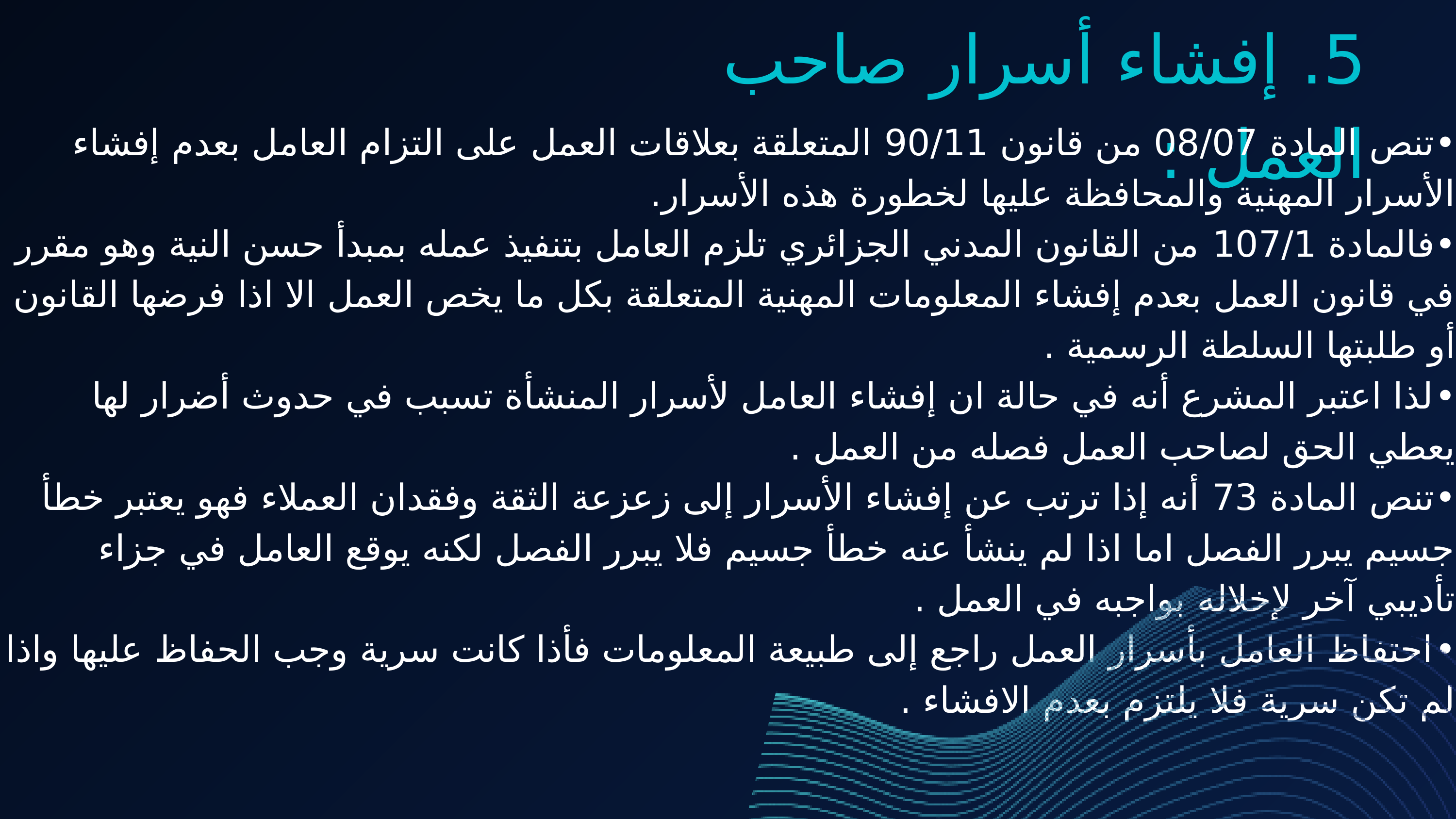

5. إفشاء أسرار صاحب العمل :
•	تنص المادة 08/07 من قانون 90/11 المتعلقة بعلاقات العمل على التزام العامل بعدم إفشاء الأسرار المهنية والمحافظة عليها لخطورة هذه الأسرار.
•	فالمادة 107/1 من القانون المدني الجزائري تلزم العامل بتنفيذ عمله بمبدأ حسن النية وهو مقرر في قانون العمل بعدم إفشاء المعلومات المهنية المتعلقة بكل ما يخص العمل الا اذا فرضها القانون أو طلبتها السلطة الرسمية .
•	لذا اعتبر المشرع أنه في حالة ان إفشاء العامل لأسرار المنشأة تسبب في حدوث أضرار لها يعطي الحق لصاحب العمل فصله من العمل .
•	تنص المادة 73 أنه إذا ترتب عن إفشاء الأسرار إلى زعزعة الثقة وفقدان العملاء فهو يعتبر خطأ جسيم يبرر الفصل اما اذا لم ينشأ عنه خطأ جسيم فلا يبرر الفصل لكنه يوقع العامل في جزاء تأديبي آخر لإخلاله بواجبه في العمل .
•	احتفاظ العامل بأسرار العمل راجع إلى طبيعة المعلومات فأذا كانت سرية وجب الحفاظ عليها واذا لم تكن سرية فلا يلتزم بعدم الافشاء .